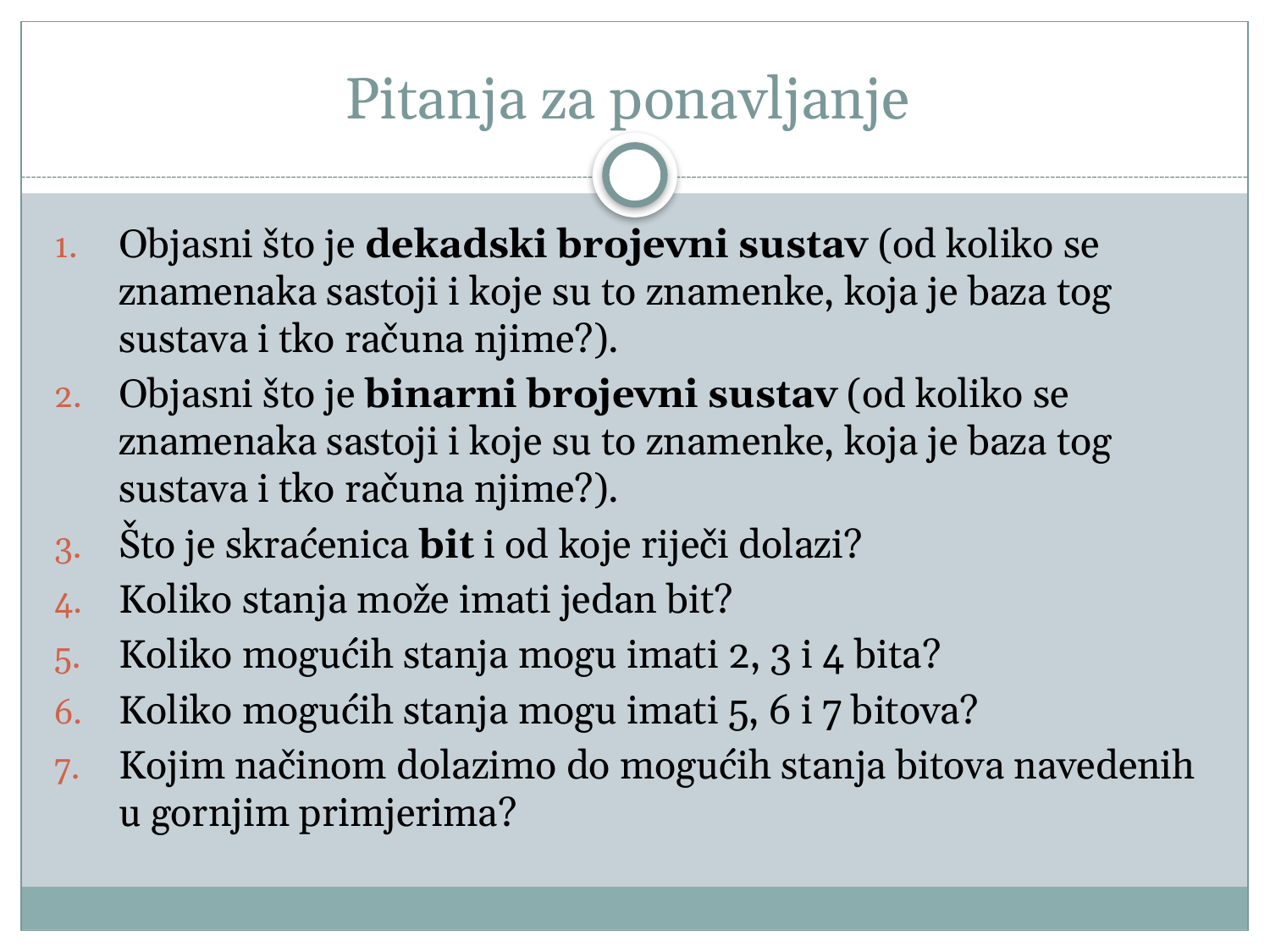

# Pitanja za ponavljanje
Objasni što je dekadski brojevni sustav (od koliko se znamenaka sastoji i koje su to znamenke, koja je baza tog sustava i tko računa njime?).
Objasni što je binarni brojevni sustav (od koliko se znamenaka sastoji i koje su to znamenke, koja je baza tog sustava i tko računa njime?).
Što je skraćenica bit i od koje riječi dolazi?
Koliko stanja može imati jedan bit?
Koliko mogućih stanja mogu imati 2, 3 i 4 bita?
Koliko mogućih stanja mogu imati 5, 6 i 7 bitova?
Kojim načinom dolazimo do mogućih stanja bitova navedenih u gornjim primjerima?